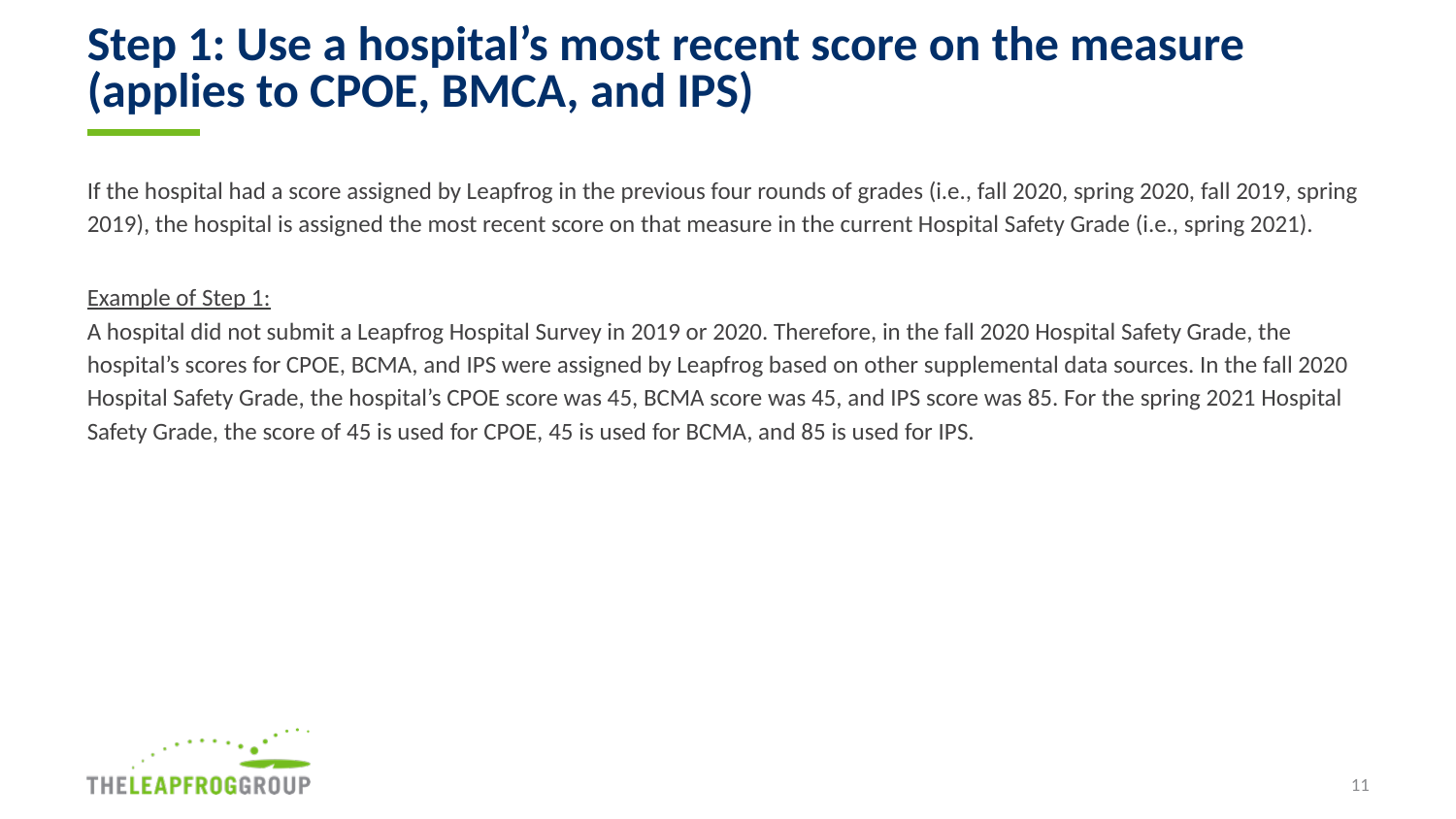

# Step 1: Use a hospital’s most recent score on the measure (applies to CPOE, BMCA, and IPS)
If the hospital had a score assigned by Leapfrog in the previous four rounds of grades (i.e., fall 2020, spring 2020, fall 2019, spring 2019), the hospital is assigned the most recent score on that measure in the current Hospital Safety Grade (i.e., spring 2021).
Example of Step 1:
A hospital did not submit a Leapfrog Hospital Survey in 2019 or 2020. Therefore, in the fall 2020 Hospital Safety Grade, the hospital’s scores for CPOE, BCMA, and IPS were assigned by Leapfrog based on other supplemental data sources. In the fall 2020 Hospital Safety Grade, the hospital’s CPOE score was 45, BCMA score was 45, and IPS score was 85. For the spring 2021 Hospital Safety Grade, the score of 45 is used for CPOE, 45 is used for BCMA, and 85 is used for IPS.

11